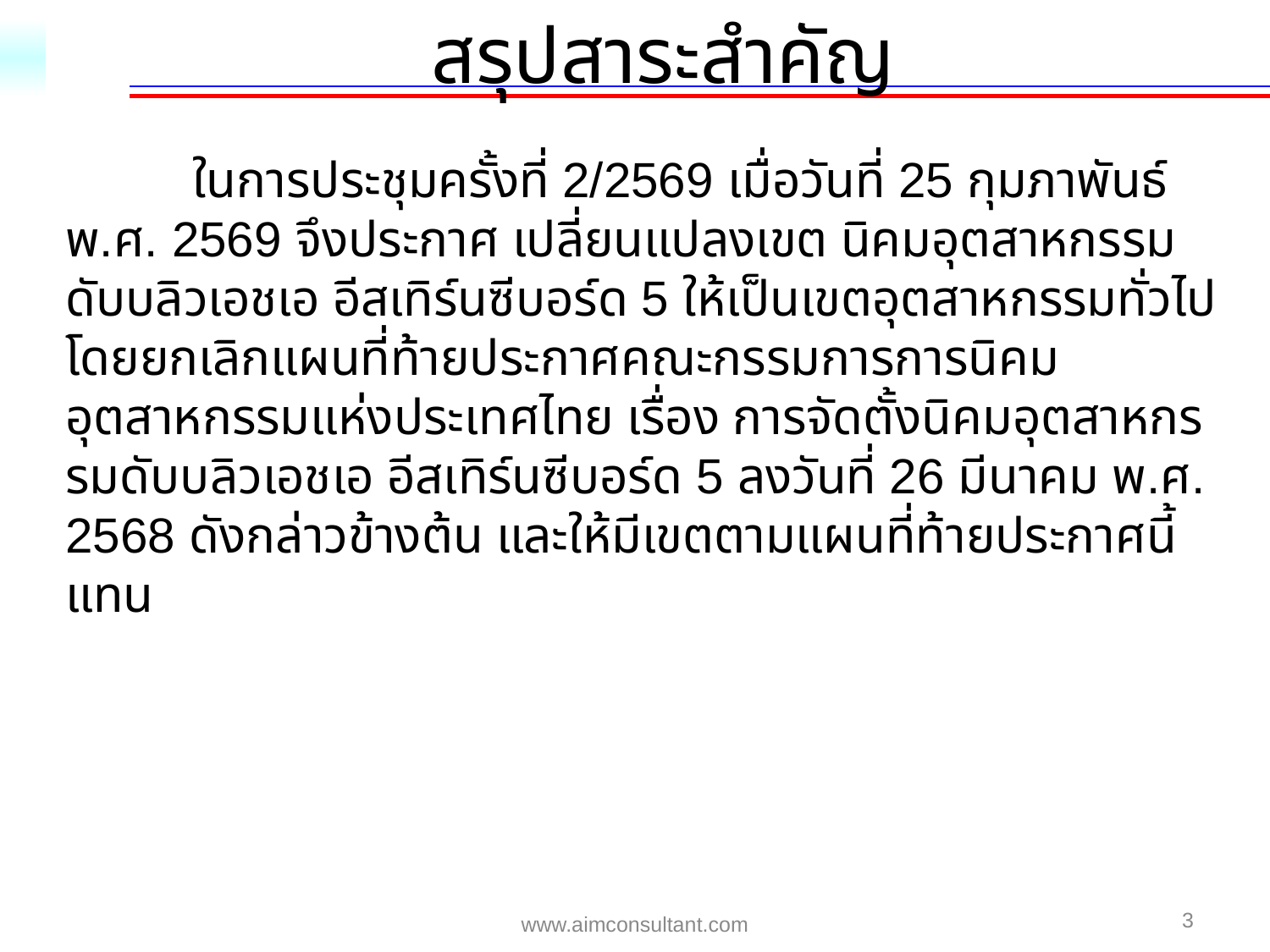

สรุปสาระสำคัญ
	ในการประชุมครั้งที่ 2/2569 เมื่อวันที่ 25 กุมภาพันธ์ พ.ศ. 2569 จึงประกาศ เปลี่ยนแปลงเขต นิคมอุตสาหกรรมดับบลิวเอชเอ อีสเทิร์นซีบอร์ด 5 ให้เป็นเขตอุตสาหกรรมทั่วไป โดยยกเลิกแผนที่ท้ายประกาศคณะกรรมการการนิคมอุตสาหกรรมแห่งประเทศไทย เรื่อง การจัดตั้งนิคมอุตสาหกรรมดับบลิวเอชเอ อีสเทิร์นซีบอร์ด 5 ลงวันที่ 26 มีนาคม พ.ศ. 2568 ดังกล่าวข้างต้น และให้มีเขตตามแผนที่ท้ายประกาศนี้แทน
3
www.aimconsultant.com